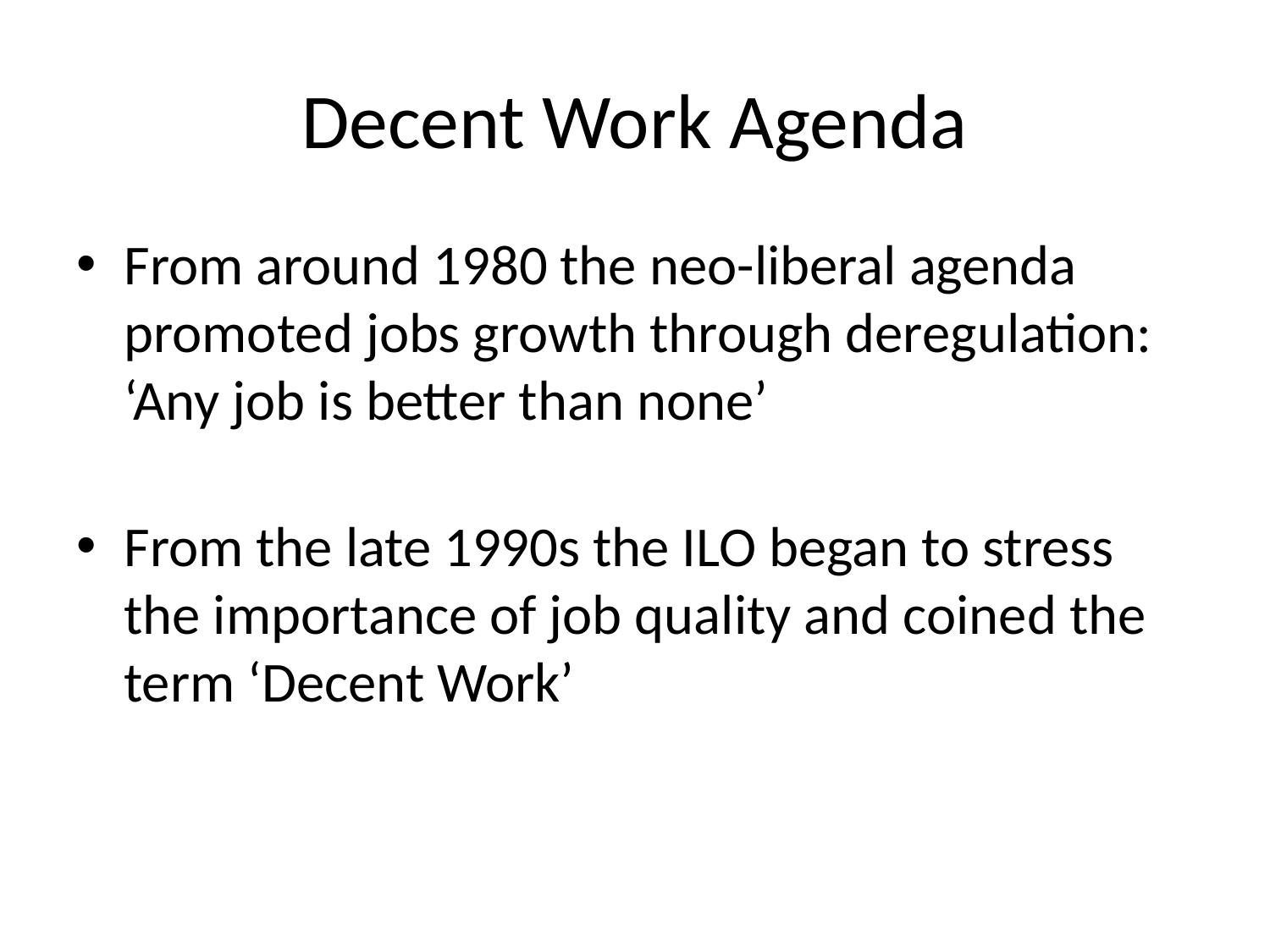

# Decent Work Agenda
From around 1980 the neo-liberal agenda promoted jobs growth through deregulation: ‘Any job is better than none’
From the late 1990s the ILO began to stress the importance of job quality and coined the term ‘Decent Work’